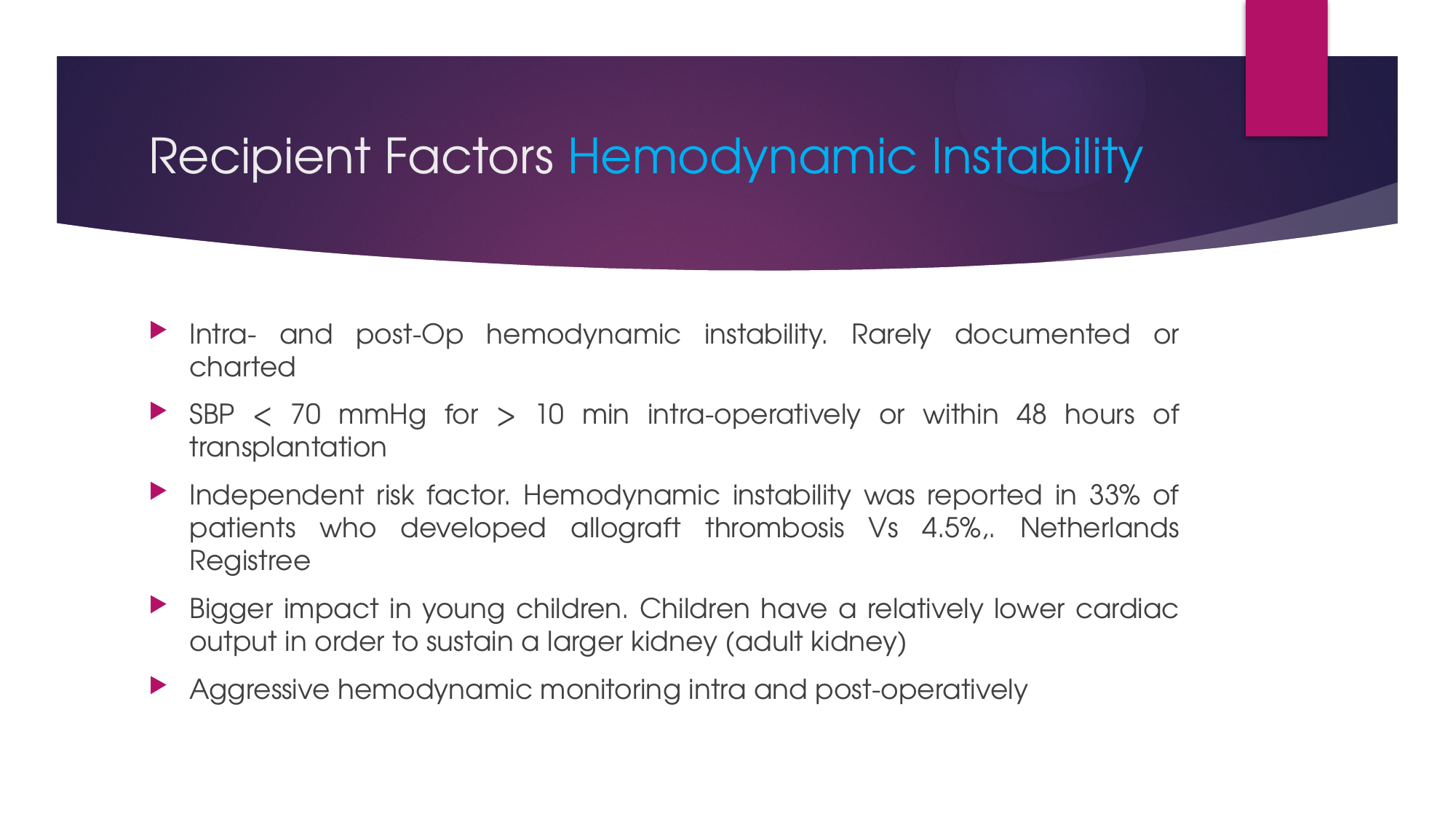

# Recipient Factors Hemodynamic Instability
Intra- and post-Op hemodynamic instability. Rarely documented or charted
SBP < 70 mmHg for > 10 min intra-operatively or within 48 hours of transplantation
Independent risk factor. Hemodynamic instability was reported in 33% of patients who developed allograft thrombosis Vs 4.5%,. Netherlands Registree
Bigger impact in young children. Children have a relatively lower cardiac output in order to sustain a larger kidney (adult kidney)
Aggressive hemodynamic monitoring intra and post-operatively